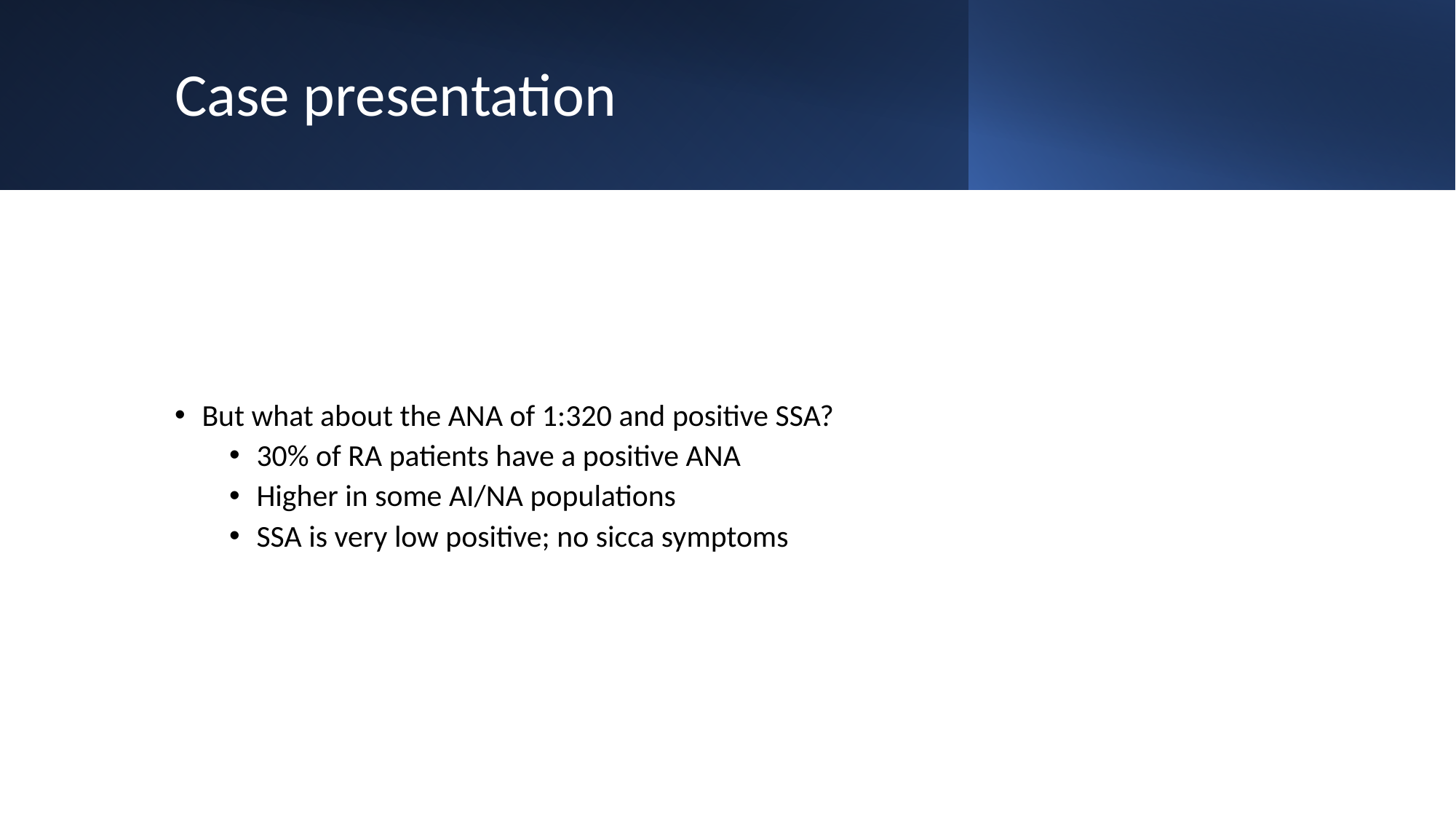

# Case presentation
But what about the ANA of 1:320 and positive SSA?
30% of RA patients have a positive ANA
Higher in some AI/NA populations
SSA is very low positive; no sicca symptoms